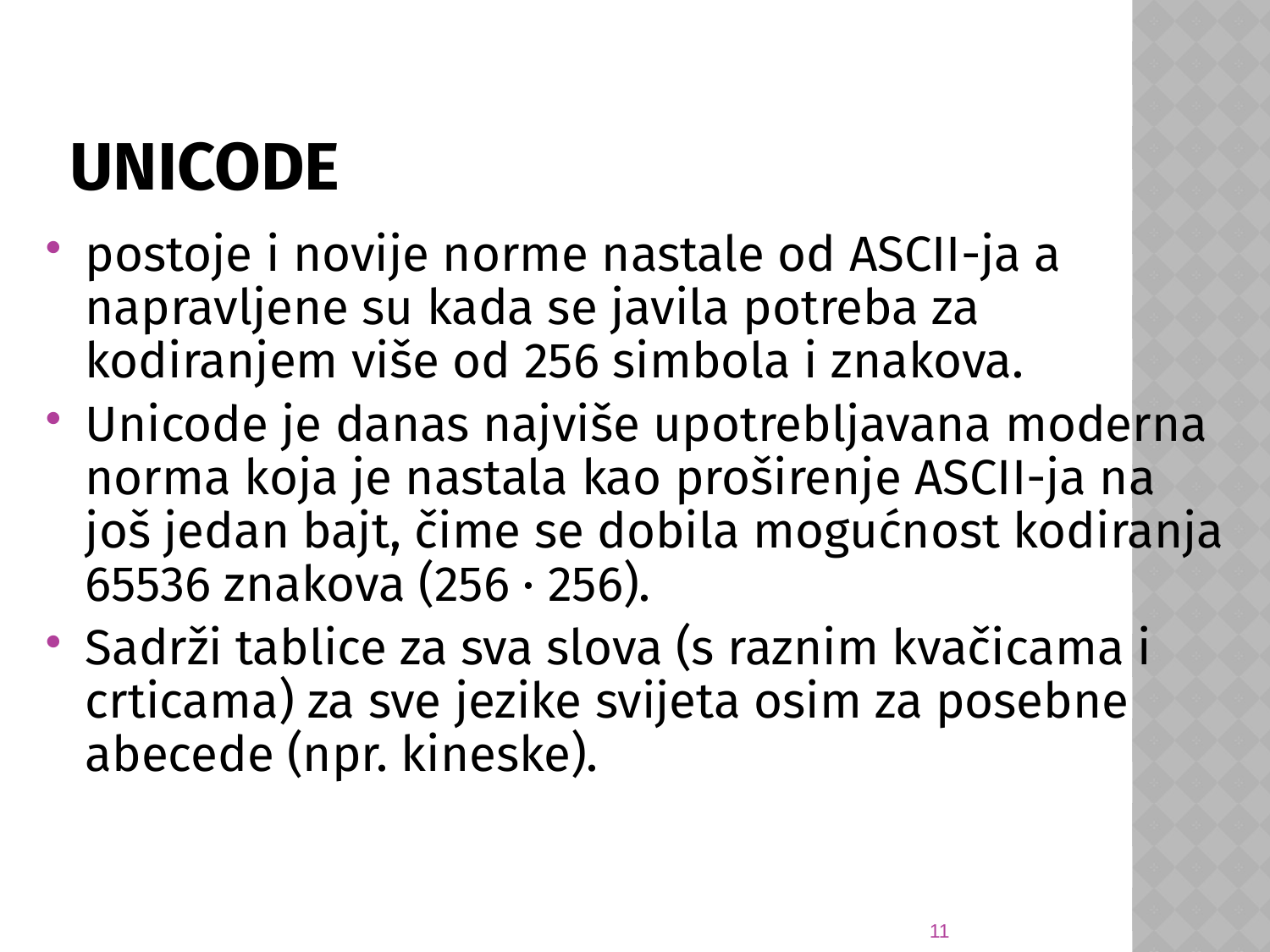

# UNICODE
postoje i novije norme nastale od ASCII-ja a napravljene su kada se javila potreba za kodiranjem više od 256 simbola i znakova.
Unicode je danas najviše upotrebljavana moderna norma koja je nastala kao proširenje ASCII-ja na još jedan bajt, čime se dobila mogućnost kodiranja 65536 znakova (256 · 256).
Sadrži tablice za sva slova (s raznim kvačicama i crticama) za sve jezike svijeta osim za posebne abecede (npr. kineske).
11